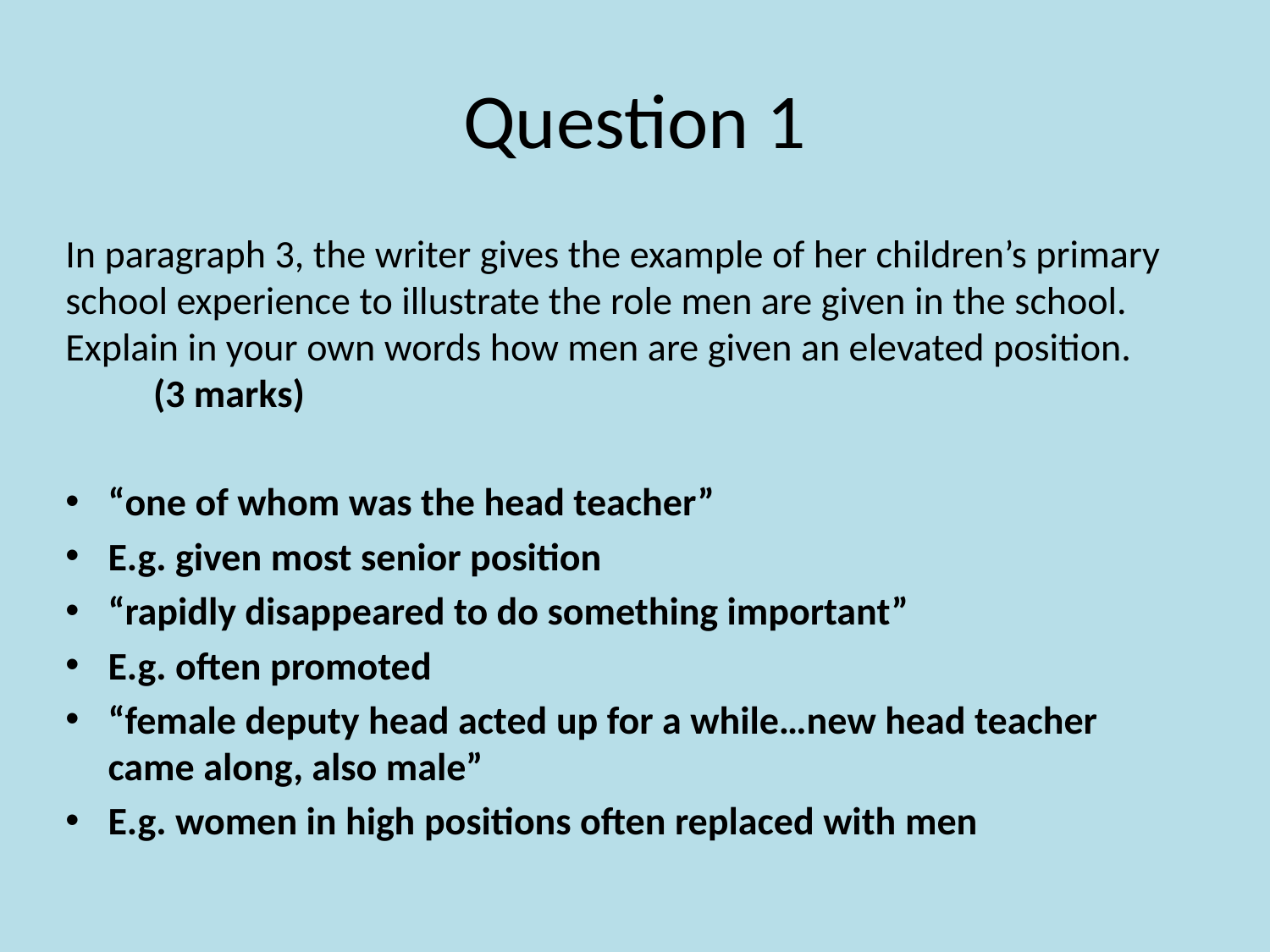

# Question 1
In paragraph 3, the writer gives the example of her children’s primary school experience to illustrate the role men are given in the school. Explain in your own words how men are given an elevated position.					(3 marks)

“one of whom was the head teacher”
E.g. given most senior position
“rapidly disappeared to do something important”
E.g. often promoted
“female deputy head acted up for a while…new head teacher came along, also male”
E.g. women in high positions often replaced with men